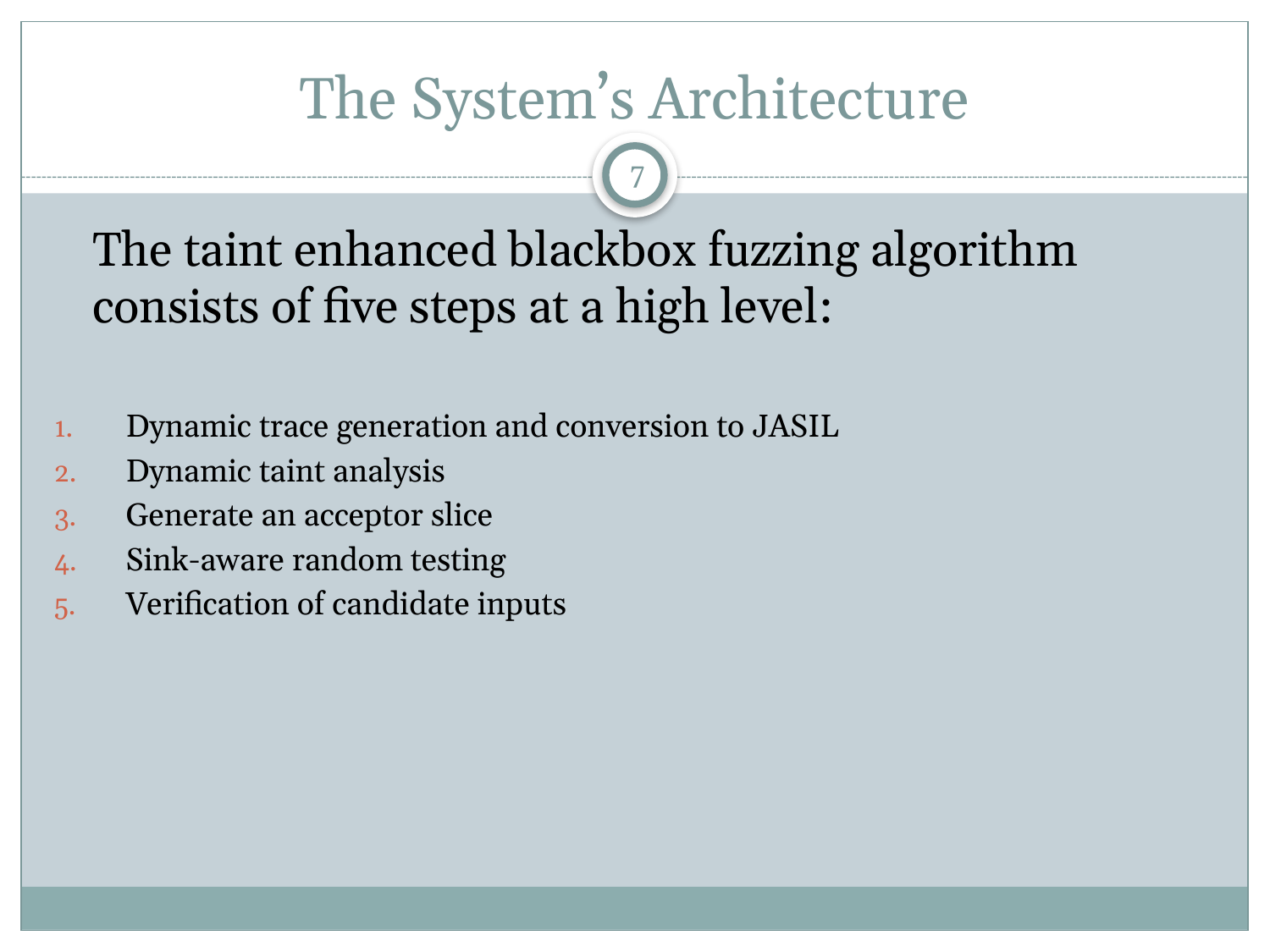

# The System’s Architecture
7
	The taint enhanced blackbox fuzzing algorithm consists of five steps at a high level:

Dynamic trace generation and conversion to JASIL
Dynamic taint analysis
Generate an acceptor slice
Sink-aware random testing
Verification of candidate inputs